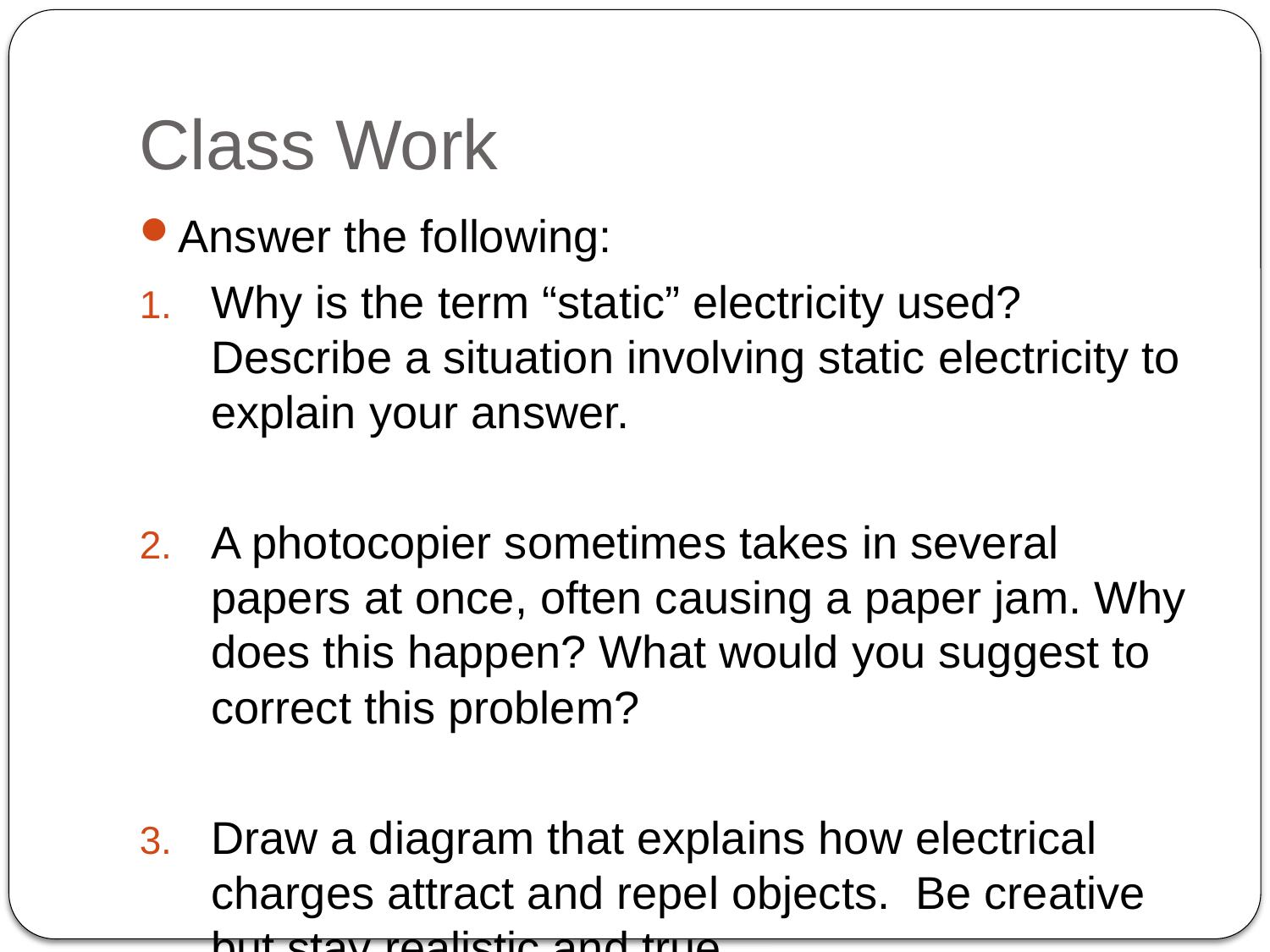

# Class Work
Answer the following:
Why is the term “static” electricity used? Describe a situation involving static electricity to explain your answer.

A photocopier sometimes takes in several papers at once, often causing a paper jam. Why does this happen? What would you suggest to correct this problem?

Draw a diagram that explains how electrical charges attract and repel objects.  Be creative but stay realistic and true.